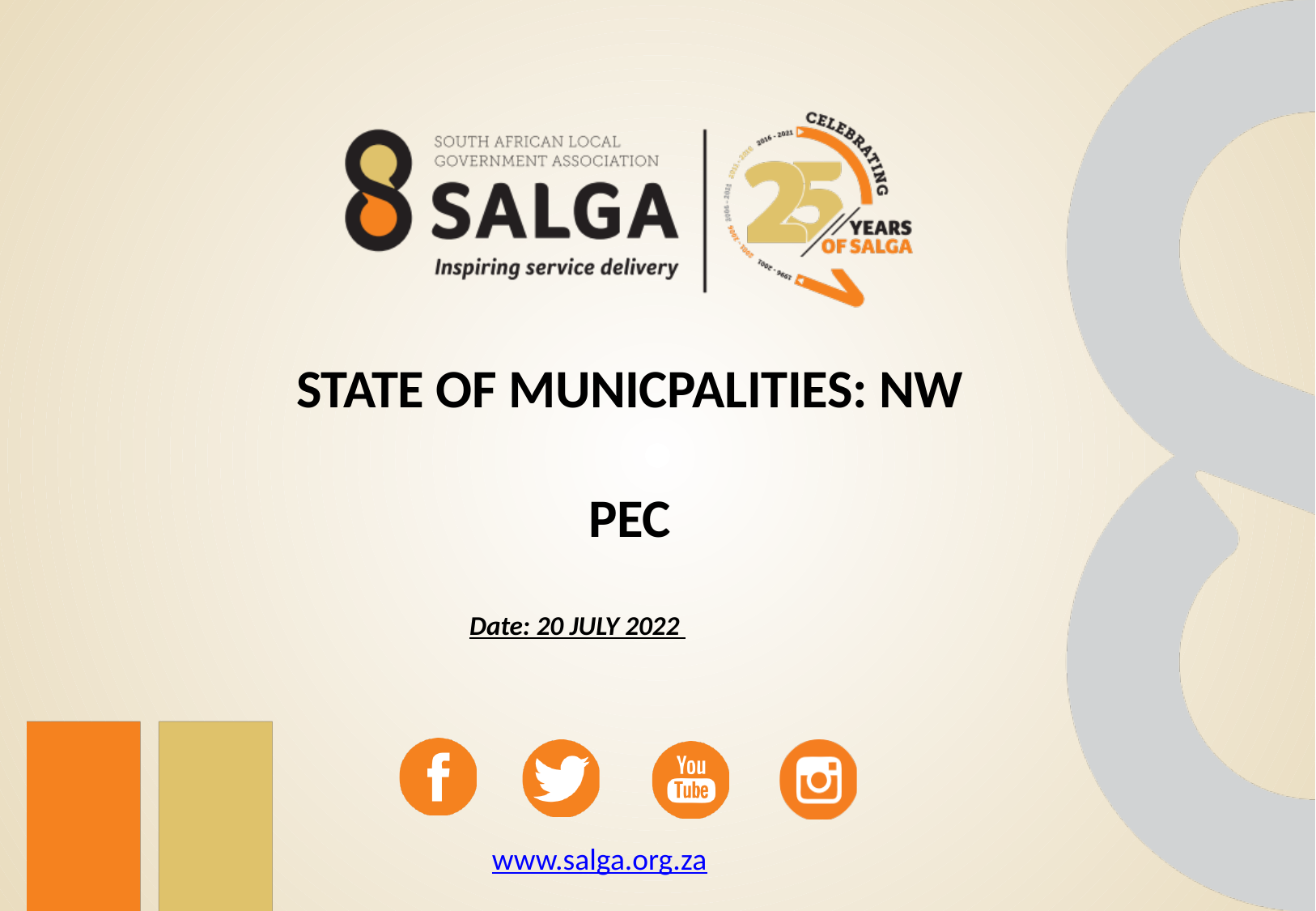

# STATE OF MUNICPALITIES: NW PEC
Date: 20 JULY 2022